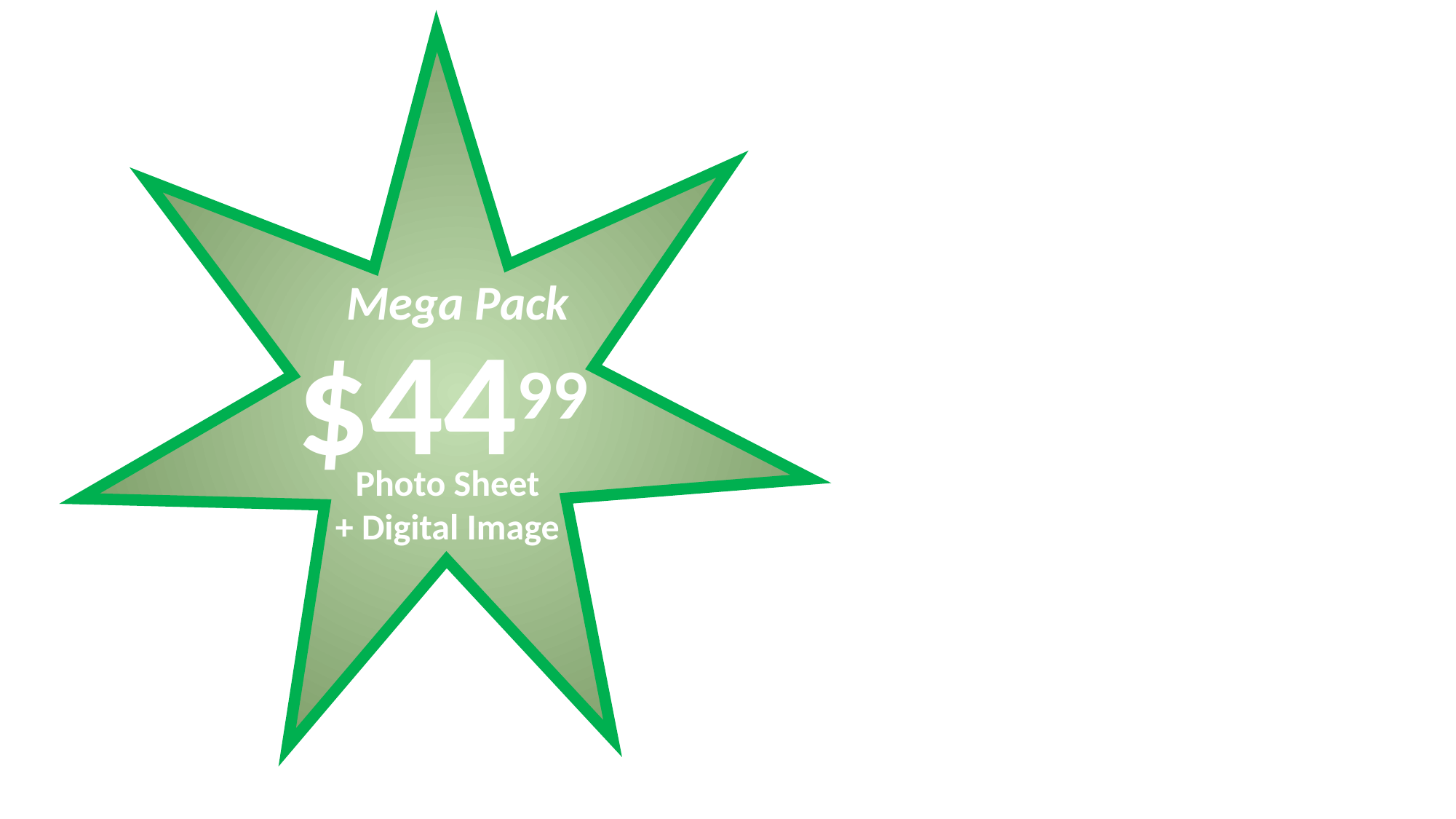

Mega Pack
$4499
Photo Sheet
+ Digital Image